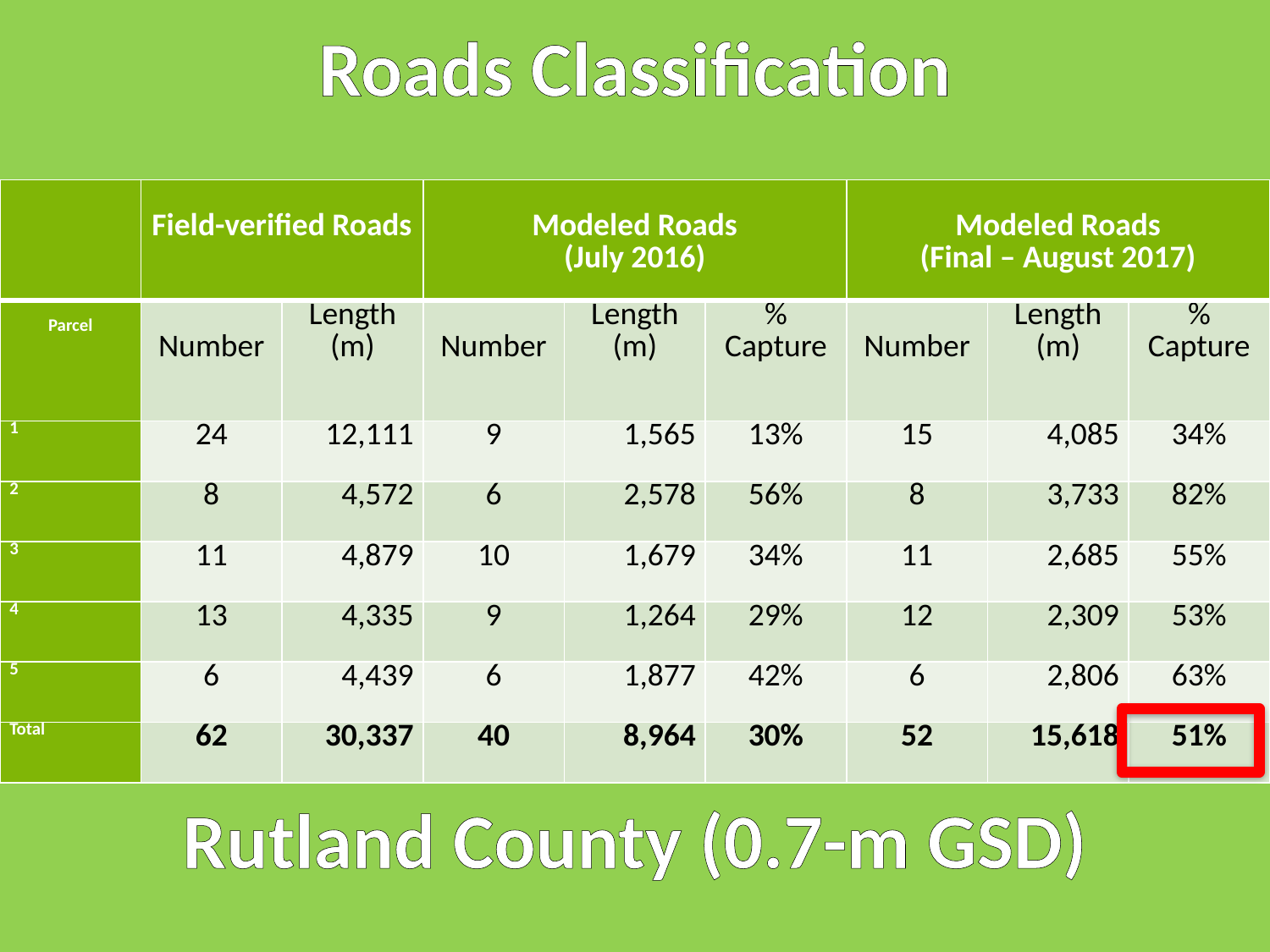

Roads Classification
|  | Field-verified Roads |  | Modeled Roads (July 2016) |  |  | Modeled Roads (Final – August 2017) |  |  |
| --- | --- | --- | --- | --- | --- | --- | --- | --- |
| Parcel | Number | Length (m) | Number | Length (m) | % Capture | Number | Length (m) | % Capture |
| 1 | 24 | 12,111 | 9 | 1,565 | 13% | 15 | 4,085 | 34% |
| 2 | 8 | 4,572 | 6 | 2,578 | 56% | 8 | 3,733 | 82% |
| 3 | 11 | 4,879 | 10 | 1,679 | 34% | 11 | 2,685 | 55% |
| 4 | 13 | 4,335 | 9 | 1,264 | 29% | 12 | 2,309 | 53% |
| 5 | 6 | 4,439 | 6 | 1,877 | 42% | 6 | 2,806 | 63% |
| Total | 62 | 30,337 | 40 | 8,964 | 30% | 52 | 15,618 | 51% |

Rutland County (0.7-m GSD)